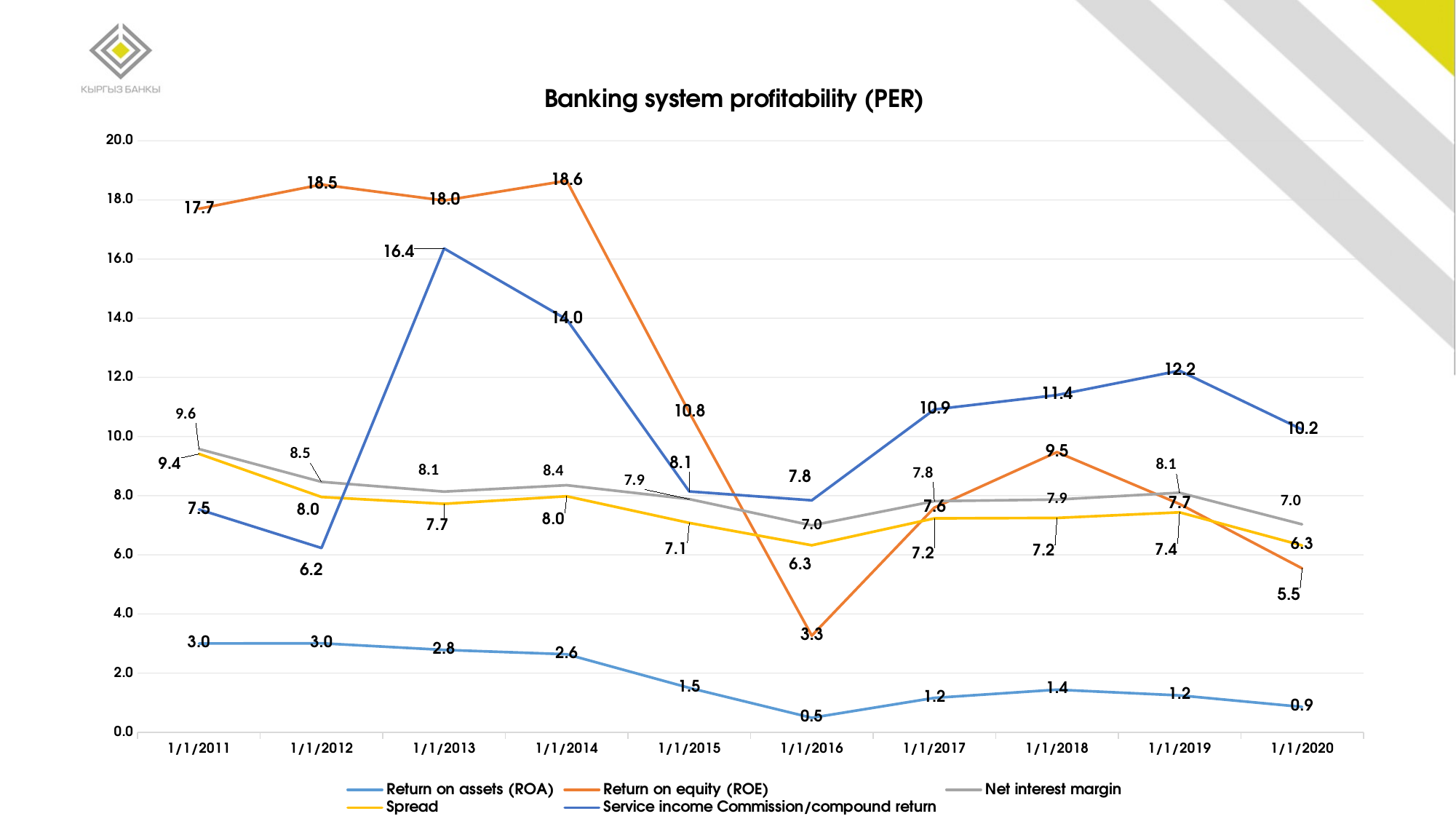

### Chart: Banking system profitability (PER)

| Category | Return on assets (ROA) | Return on equity (ROE) | Net interest margin | Spread | Service income Commission/compound return |
|---|---|---|---|---|---|
| 40908 | 3.0 | 17.7 | 9.57538229006312 | 9.41121390654468 | 7.533058299791071 |
| 41274 | 3.0063736534976697 | 18.5196581845792 | 8.464785812283191 | 7.953946148598471 | 6.22780440747598 |
| 41639 | 2.78343459600811 | 17.978768922283 | 8.13533638558733 | 7.7223934044820695 | 16.3585364886608 |
| 42004 | 2.63641345105066 | 18.6479587671701 | 8.35115613000942 | 7.977604711700879 | 13.9577823136903 |
| 42369 | 1.49946982316806 | 10.8159319933953 | 7.8822041127500295 | 7.076801789759631 | 8.14023700796454 |
| 42735 | 0.48726532339325 | 3.26361394827562 | 6.99239662065911 | 6.32023159499585 | 7.83938987991049 |
| 43100 | 1.1613525779873 | 7.59278355017264 | 7.81214745104055 | 7.23036355325169 | 10.9143232683412 |
| 43465 | 1.4386057246785 | 9.47029278122038 | 7.86667105200447 | 7.24588531109079 | 11.4005598290037 |
| 43830 | 1.24558049896872 | 7.71625616156954 | 8.09679057737918 | 7.43458744341244 | 12.225932393454302 |
| 44196 | 0.8572139881297199 | 5.53985419618426 | 7.0281412898917495 | 6.31455421277987 | 10.234993913729301 |